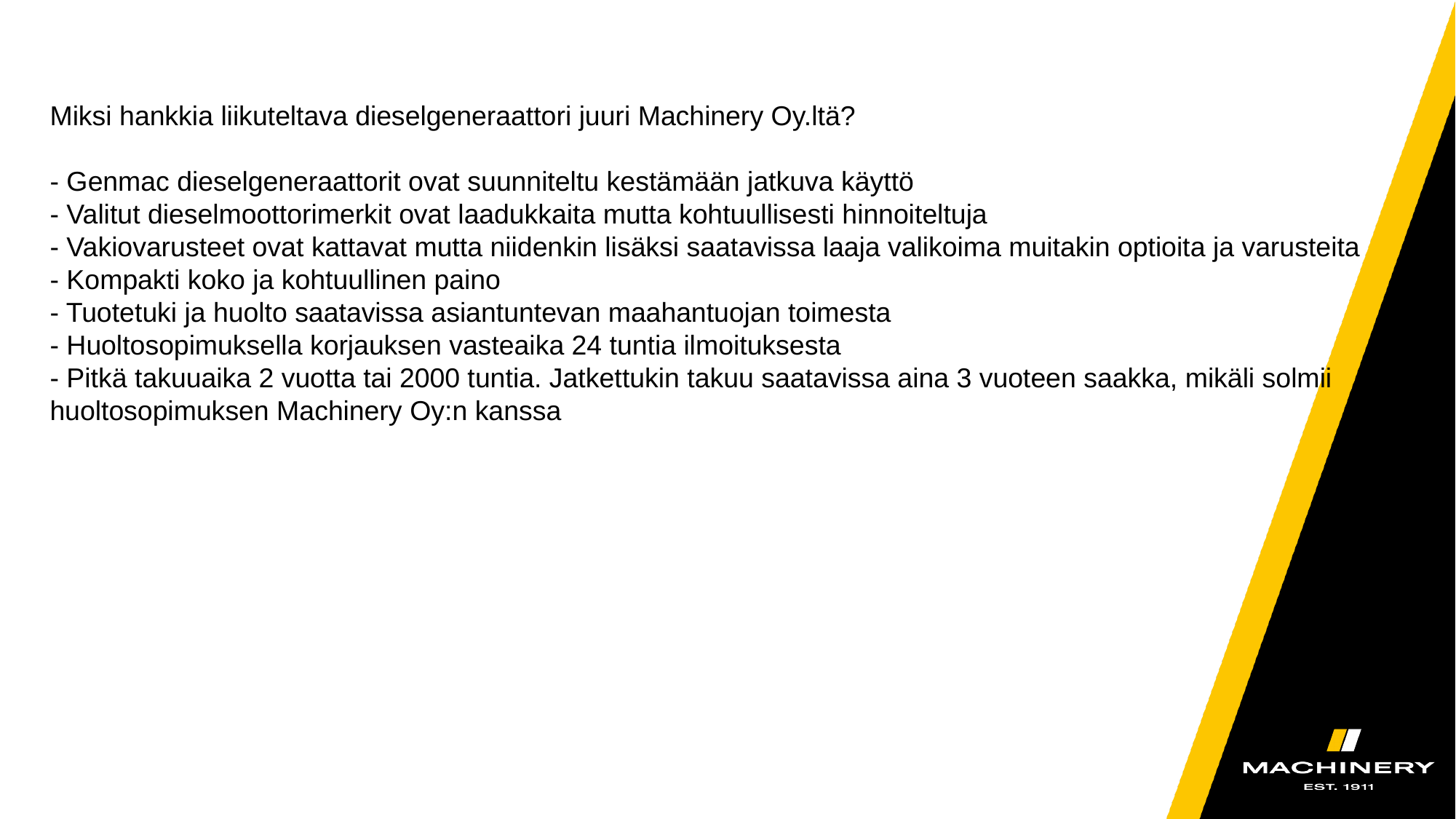

Miksi hankkia liikuteltava dieselgeneraattori juuri Machinery Oy.ltä?

- Genmac dieselgeneraattorit ovat suunniteltu kestämään jatkuva käyttö
- Valitut dieselmoottorimerkit ovat laadukkaita mutta kohtuullisesti hinnoiteltuja
- Vakiovarusteet ovat kattavat mutta niidenkin lisäksi saatavissa laaja valikoima muitakin optioita ja varusteita
- Kompakti koko ja kohtuullinen paino
- Tuotetuki ja huolto saatavissa asiantuntevan maahantuojan toimesta
- Huoltosopimuksella korjauksen vasteaika 24 tuntia ilmoituksesta
- Pitkä takuuaika 2 vuotta tai 2000 tuntia. Jatkettukin takuu saatavissa aina 3 vuoteen saakka, mikäli solmii     huoltosopimuksen Machinery Oy:n kanssa